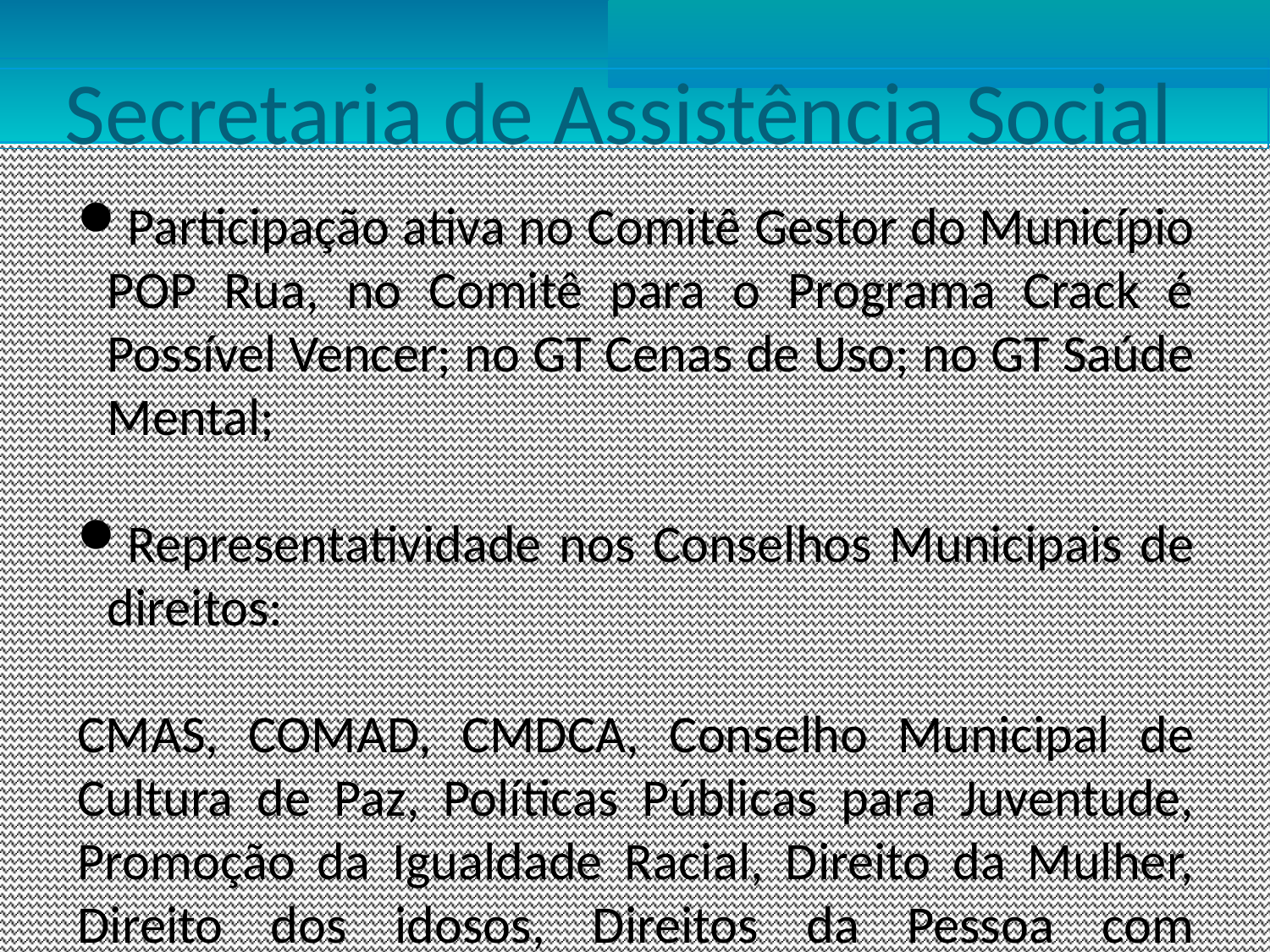

Secretaria de Assistência Social
Participação ativa no Comitê Gestor do Município POP Rua, no Comitê para o Programa Crack é Possível Vencer; no GT Cenas de Uso; no GT Saúde Mental;

Representatividade nos Conselhos Municipais de direitos:

CMAS, COMAD, CMDCA, Conselho Municipal de Cultura de Paz, Políticas Públicas para Juventude, Promoção da Igualdade Racial, Direito da Mulher, Direito dos idosos, Direitos da Pessoa com Deficiência, Segurança Alimentar, Trabalho, Emprego e Renda, Desenvolvimento Rural, Habitação, Conselho Fiscal da ACESF e Fórum do Trabalho;